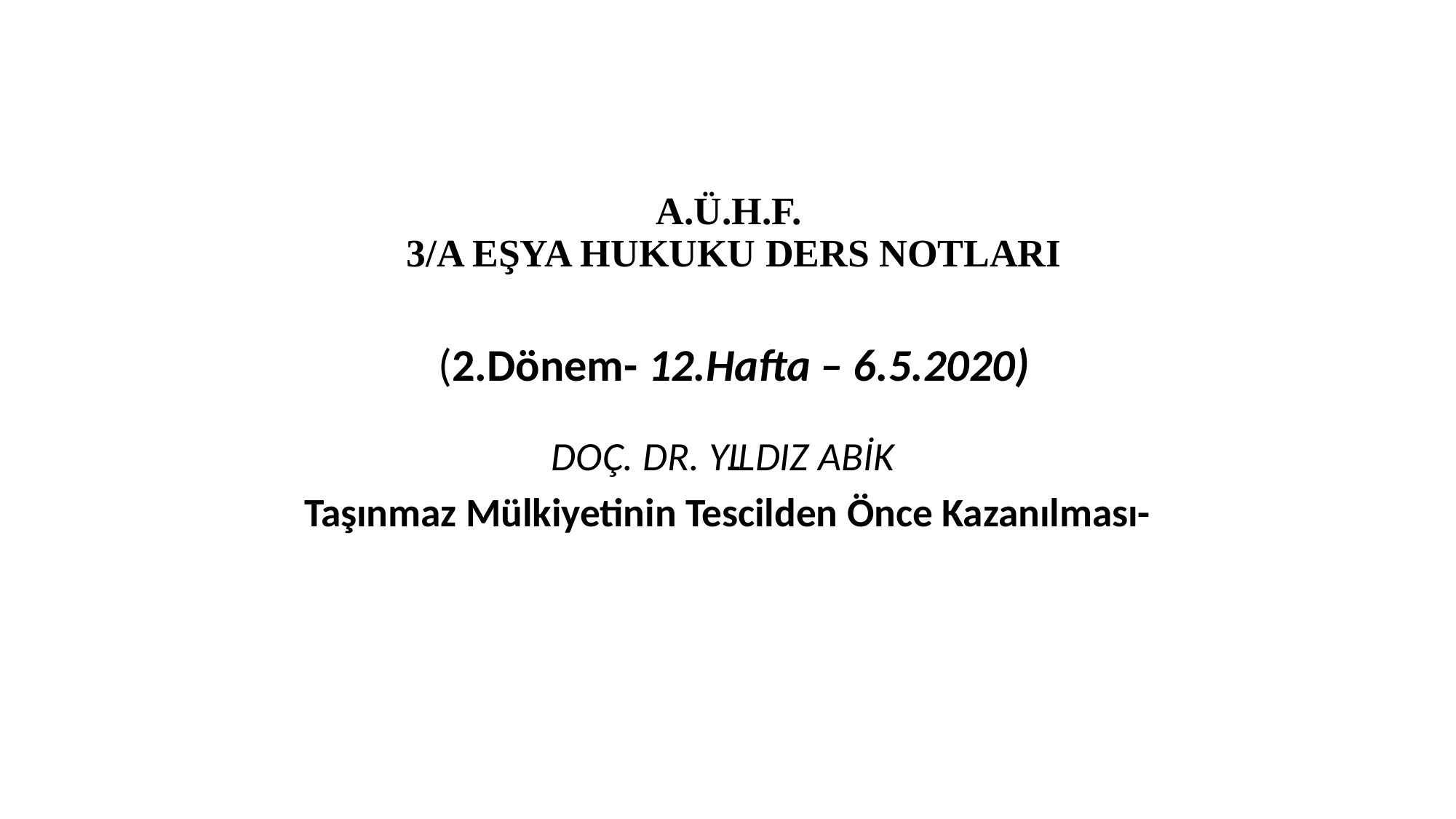

# A.Ü.H.F. 3/A EŞYA HUKUKU DERS NOTLARI (2.Dönem- 12.Hafta – 6.5.2020) -
DOÇ. DR. YILDIZ ABİK
Taşınmaz Mülkiyetinin Tescilden Önce Kazanılması-